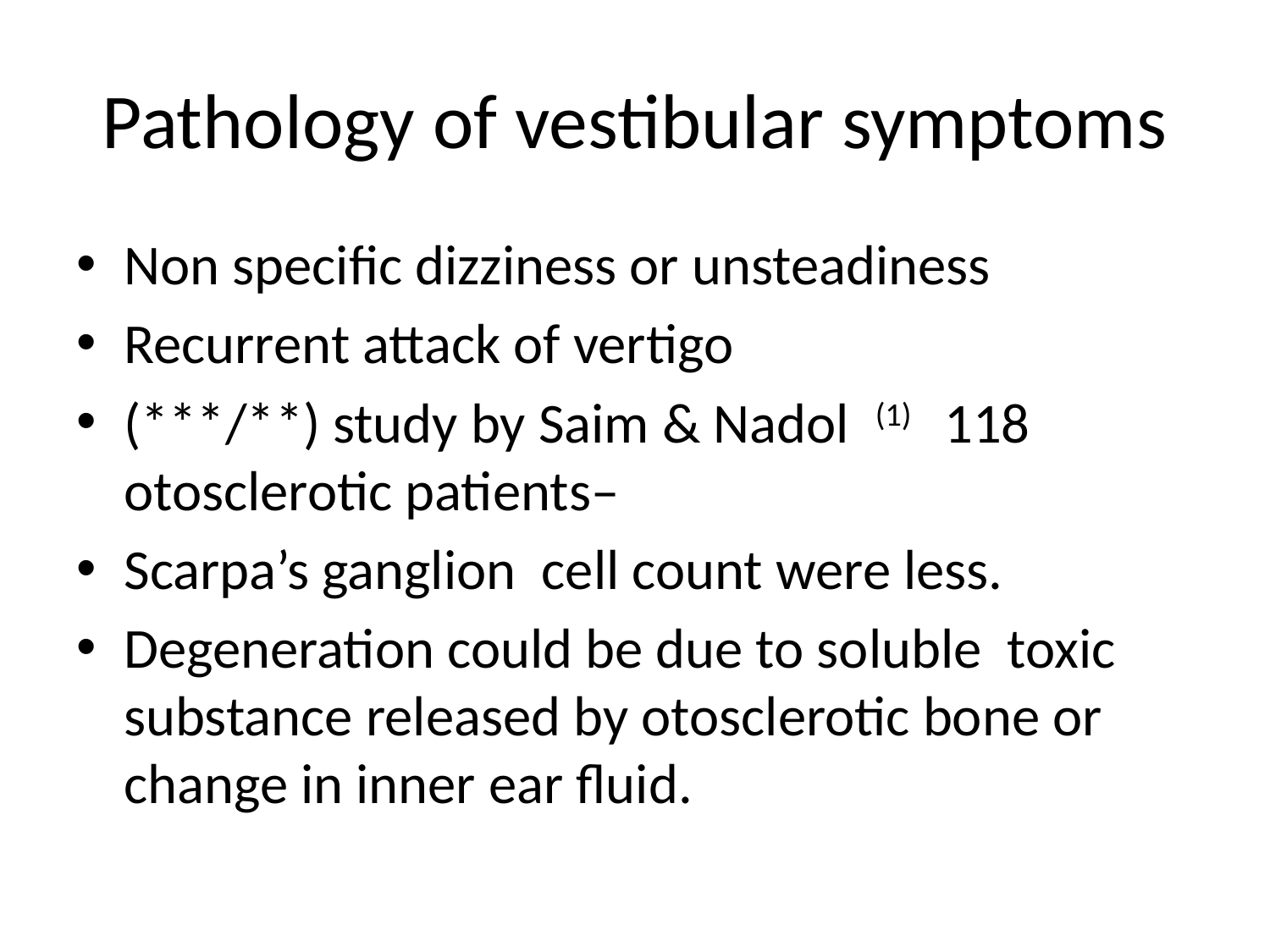

# Pathology of vestibular symptoms
Non specific dizziness or unsteadiness
Recurrent attack of vertigo
(***/**) study by Saim & Nadol  (1)   118 otosclerotic patients–
Scarpa’s ganglion  cell count were less.
Degeneration could be due to soluble  toxic substance released by otosclerotic bone or change in inner ear fluid.